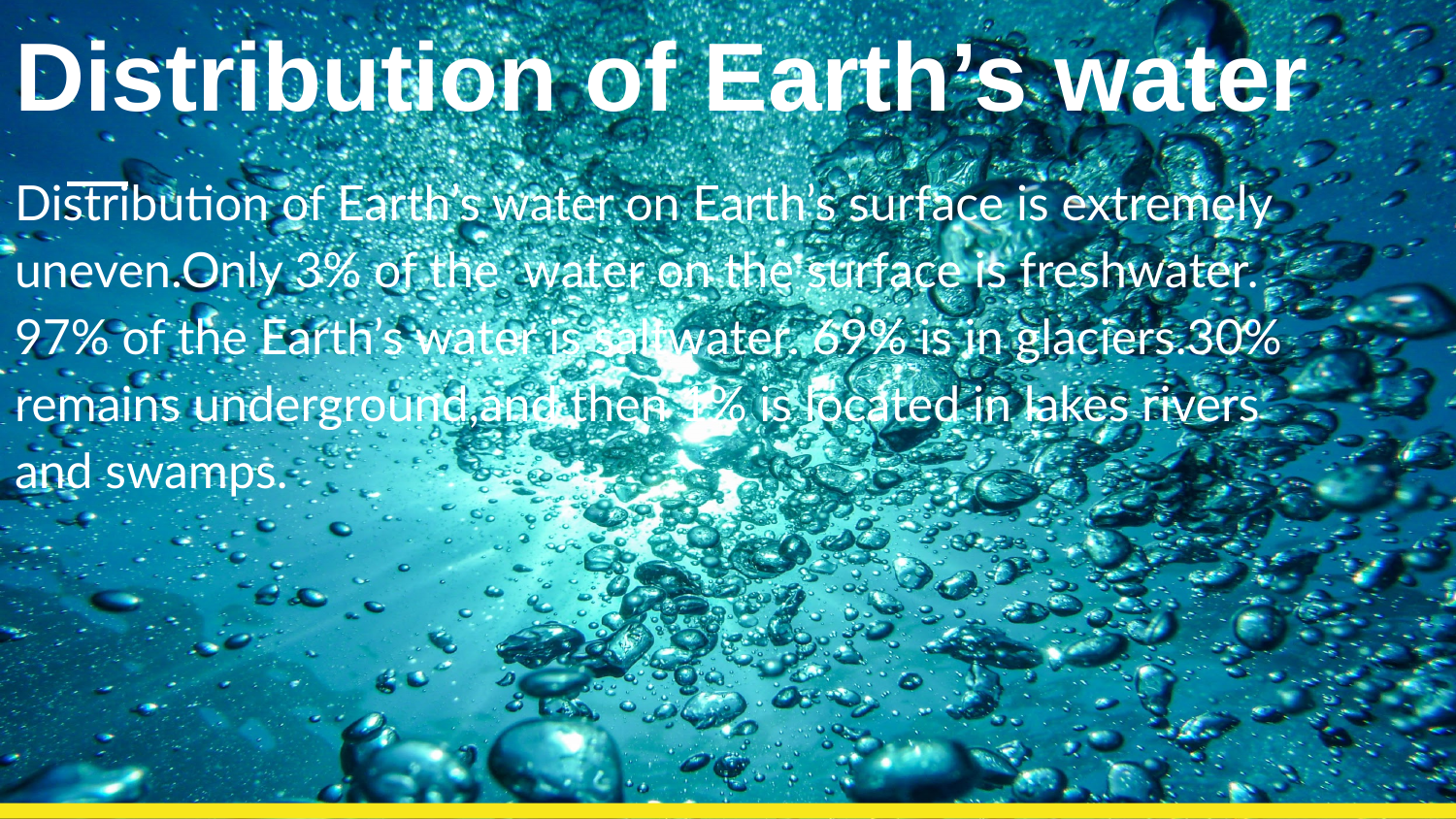

# Distribution of Earth’s water
Distribution of Earth’s water on Earth’s surface is extremely uneven.Only 3% of the  water on the surface is freshwater. 97% of the Earth’s water is saltwater. 69% is in glaciers.30% remains underground,and then 1% is located in lakes rivers and swamps.